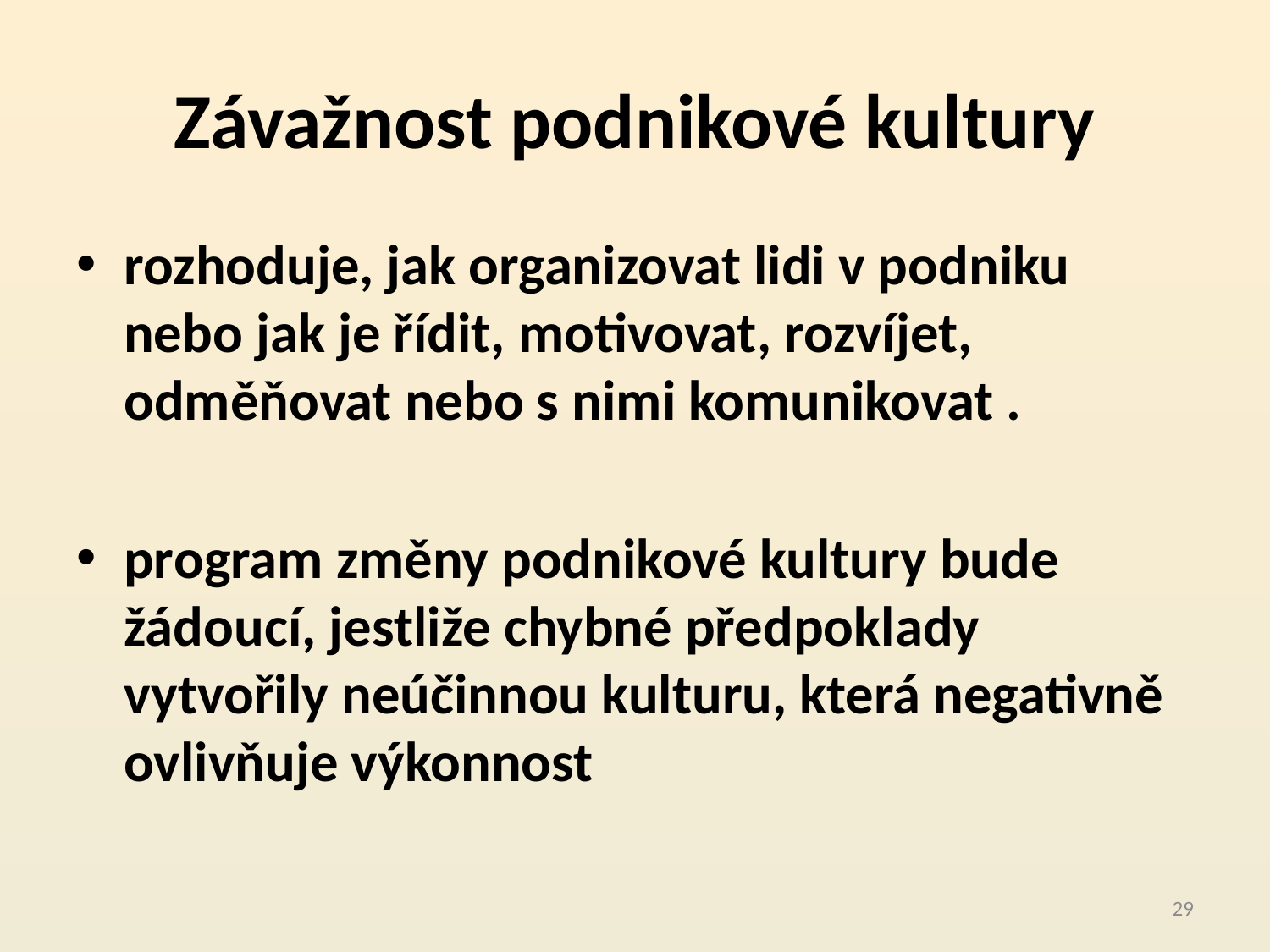

# Závažnost podnikové kultury
rozhoduje, jak organizovat lidi v podniku nebo jak je řídit, motivovat, rozvíjet, odměňovat nebo s nimi komunikovat .

program změny podnikové kultury bude žádoucí, jestliže chybné předpoklady vytvořily neúčinnou kulturu, která negativně ovlivňuje výkonnost

29